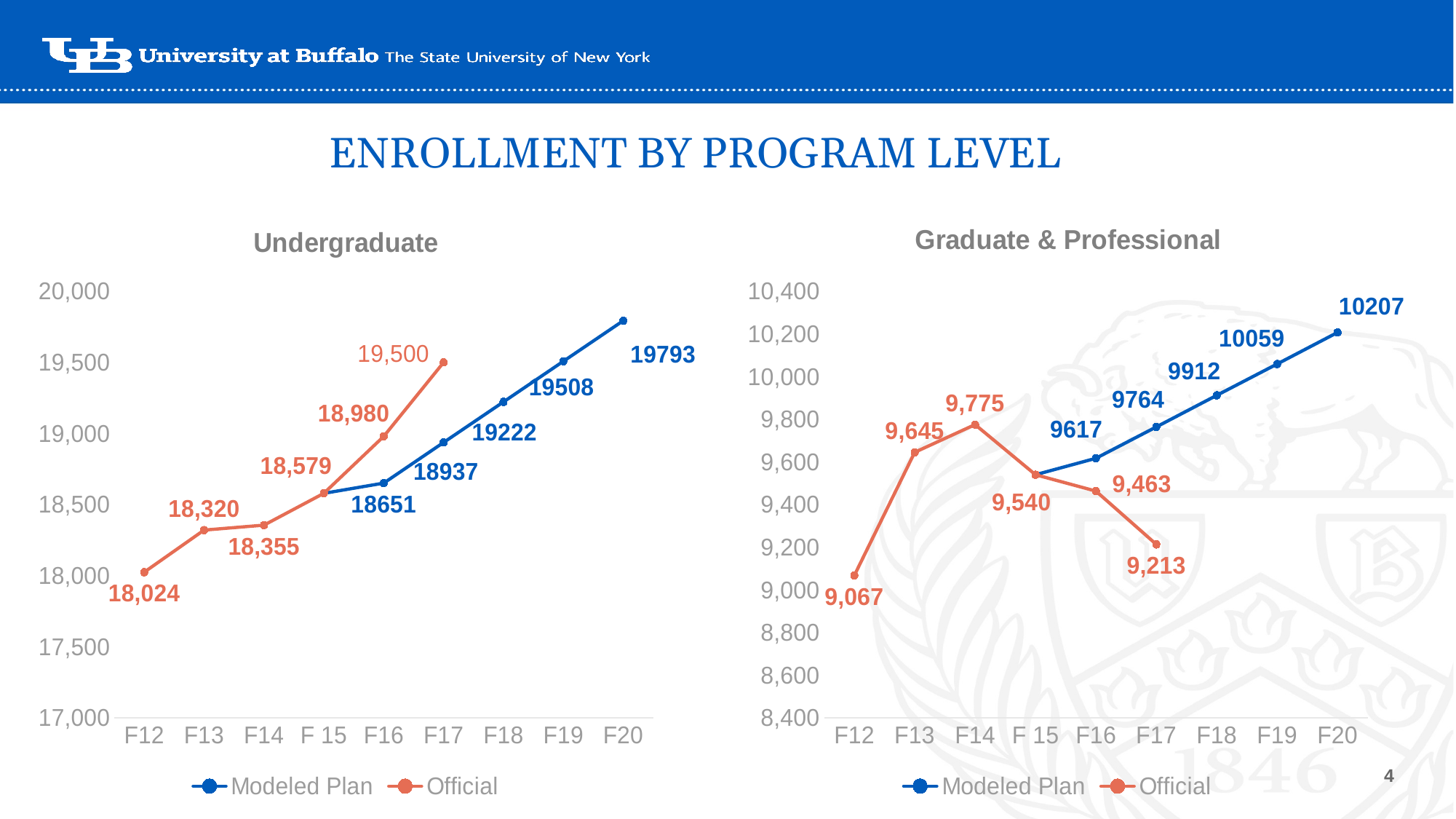

# ENROLLMENT BY PROGRAM LEVEL

### Chart: Undergraduate

| Category | Modeled Plan | Official |
|---|---|---|
| F12 | None | 18024.0 |
| F13 | None | 18320.0 |
| F14 | None | 18355.0 |
| F 15 | 18579.0 | 18579.0 |
| F16 | 18651.0 | 18980.0 |
| F17 | 18937.0 | 19500.0 |
| F18 | 19222.0 | None |
| F19 | 19508.0 | None |
| F20 | 19793.0 | None |

### Chart: Graduate & Professional

| Category | Modeled Plan | Official |
|---|---|---|
| F12 | None | 9067.0 |
| F13 | None | 9645.0 |
| F14 | None | 9775.0 |
| F 15 | 9540.0 | 9540.0 |
| F16 | 9617.0 | 9463.0 |
| F17 | 9764.0 | 9213.0 |
| F18 | 9912.0 | None |
| F19 | 10059.0 | None |
| F20 | 10207.0 | None |